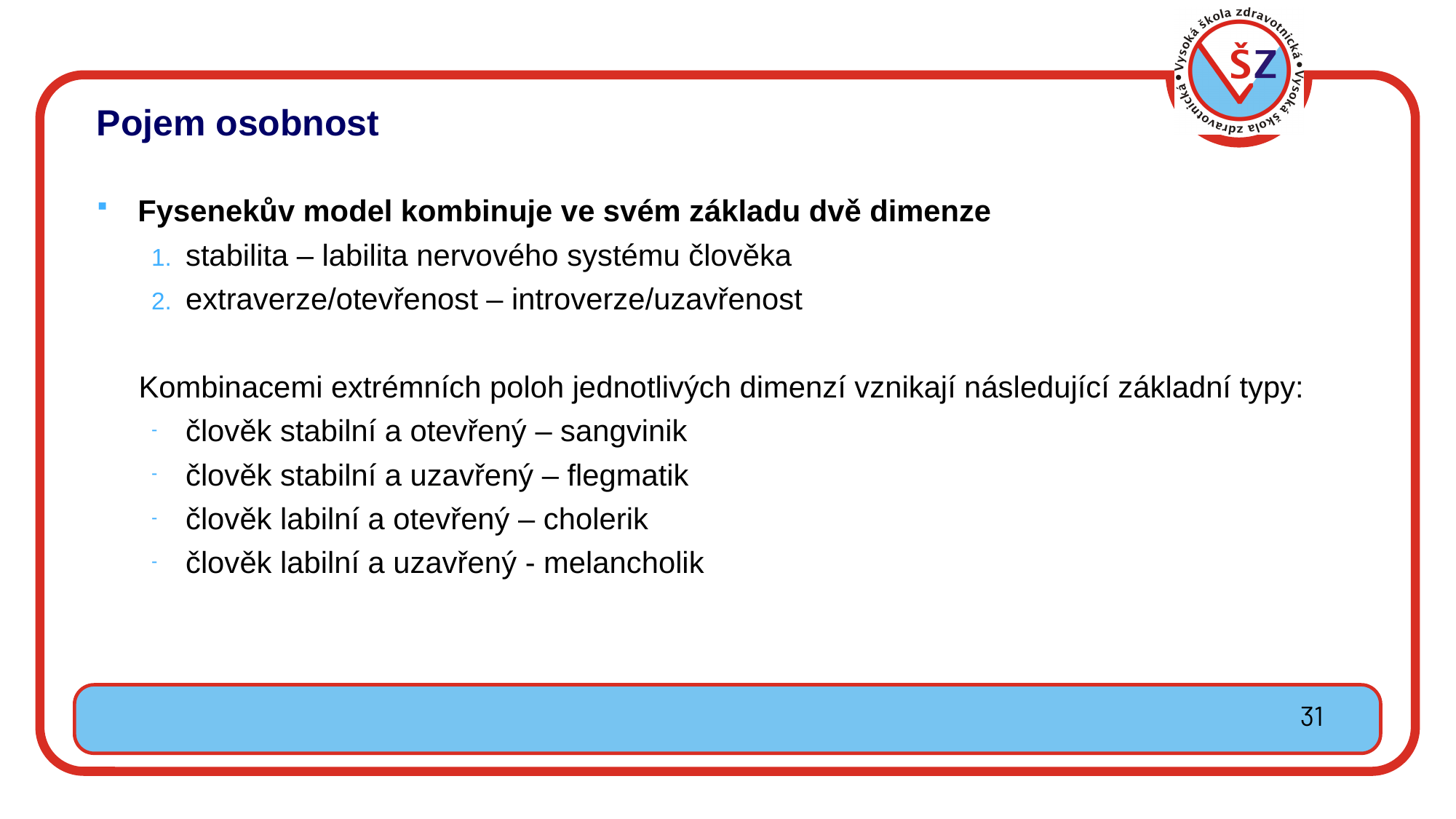

Pojem osobnost
Fysenekův model kombinuje ve svém základu dvě dimenze
stabilita – labilita nervového systému člověka
extraverze/otevřenost – introverze/uzavřenost

     Kombinacemi extrémních poloh jednotlivých dimenzí vznikají následující základní typy:
člověk stabilní a otevřený – sangvinik
člověk stabilní a uzavřený – flegmatik
člověk labilní a otevřený – cholerik
člověk labilní a uzavřený - melancholik

31